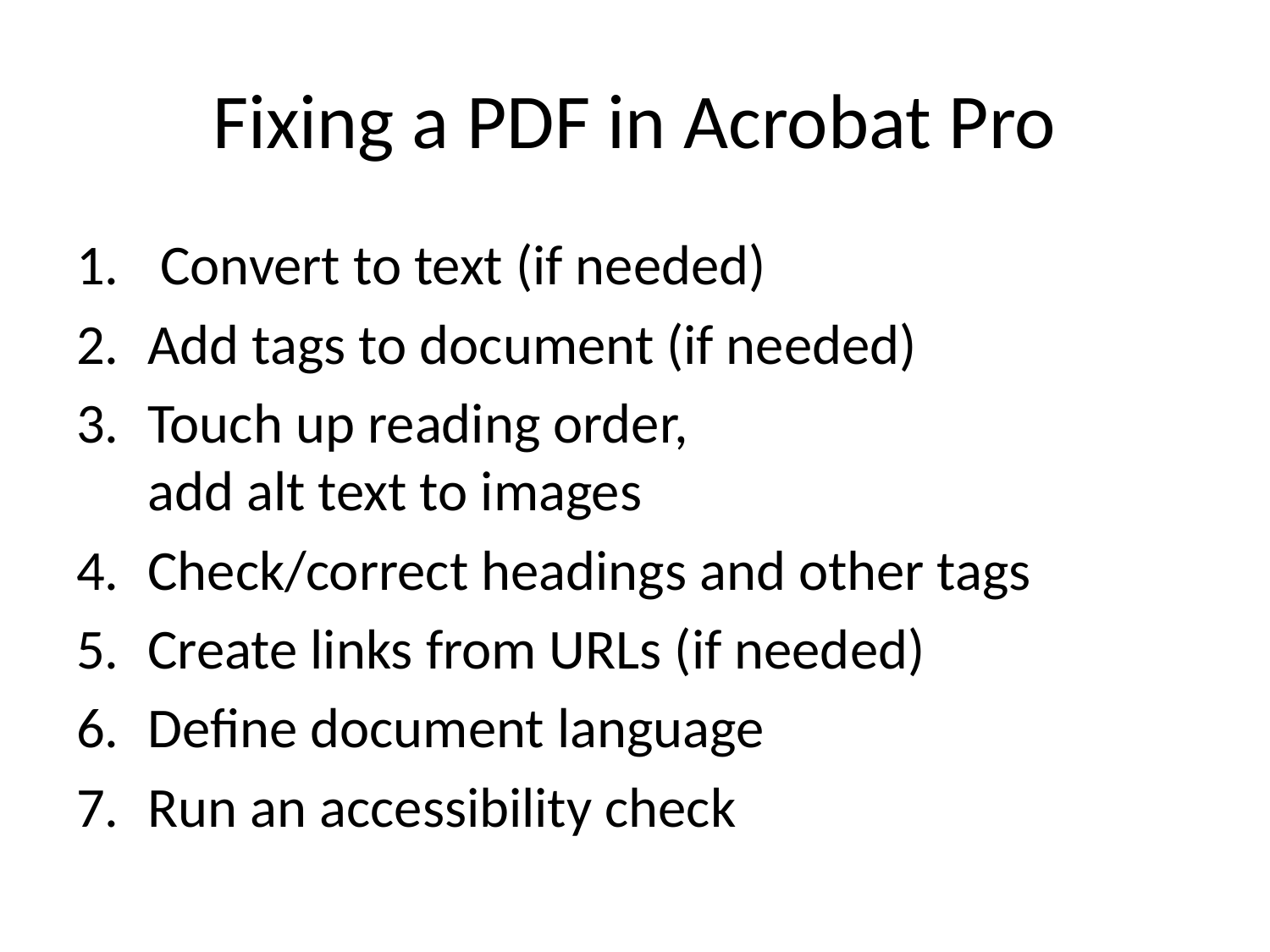

# Fixing a PDF in Acrobat Pro
 Convert to text (if needed)
Add tags to document (if needed)
Touch up reading order,
add alt text to images
Check/correct headings and other tags
Create links from URLs (if needed)
Define document language
Run an accessibility check